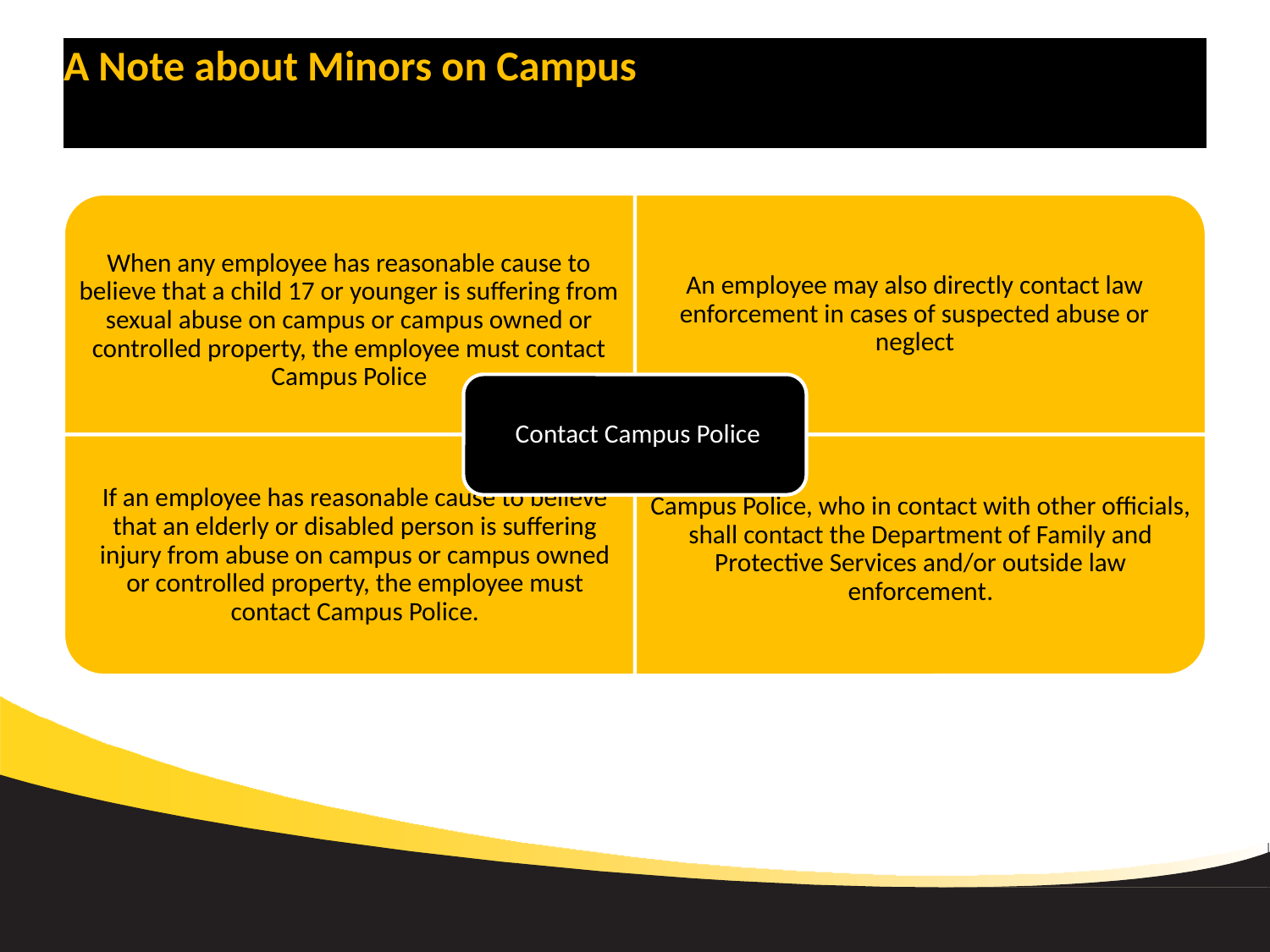

# A Note about Minors on Campus
When any employee has reasonable cause to believe that a child 17 or younger is suffering from sexual abuse on campus or campus owned or controlled property, the employee must contact Campus Police
An employee may also directly contact law enforcement in cases of suspected abuse or neglect
If an employee has reasonable cause to believe that an elderly or disabled person is suffering injury from abuse on campus or campus owned or controlled property, the employee must contact Campus Police.
Campus Police, who in contact with other officials, shall contact the Department of Family and Protective Services and/or outside law enforcement.
Contact Campus Police